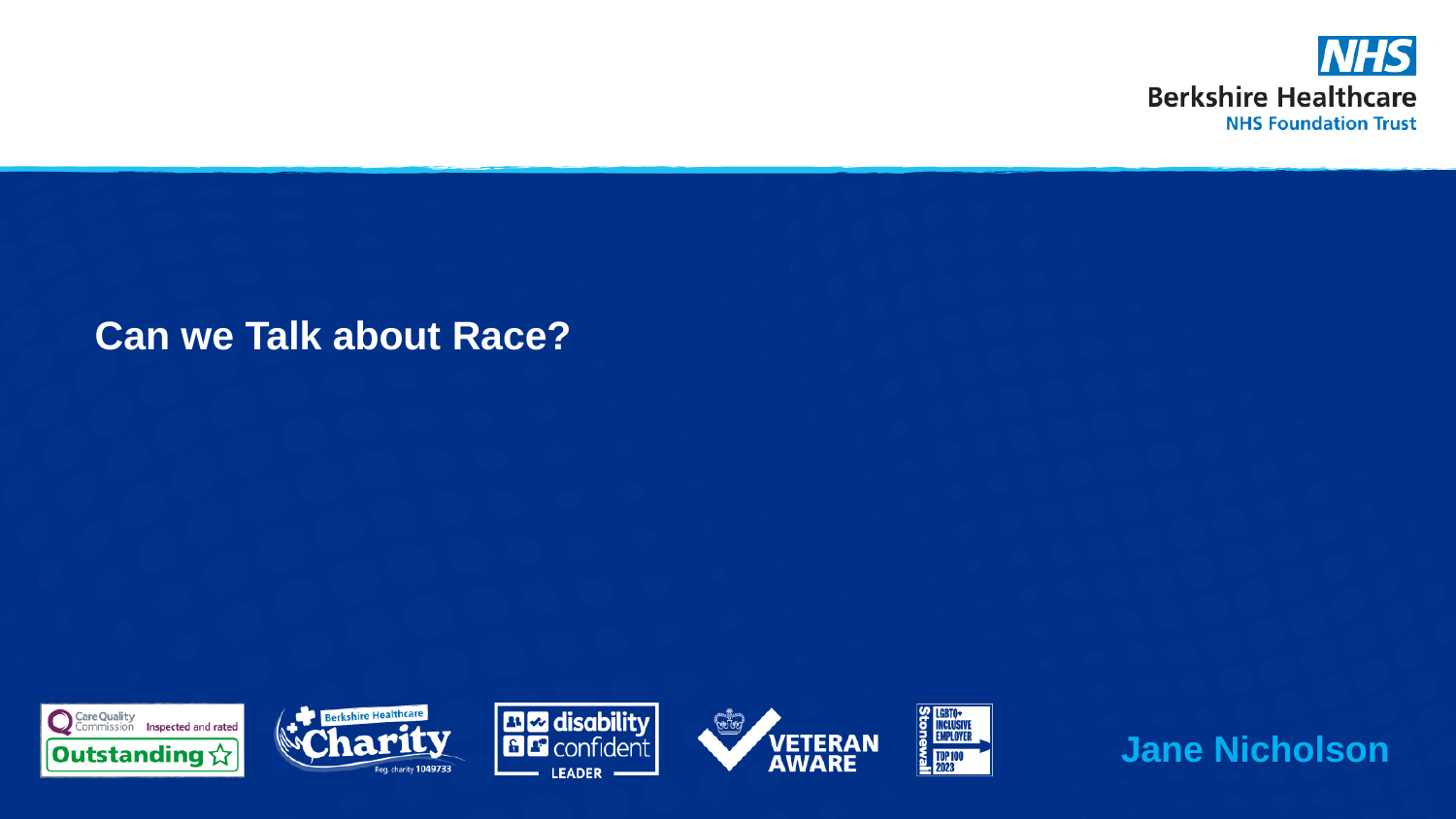

Can we Talk about Race?
Jane Nicholson